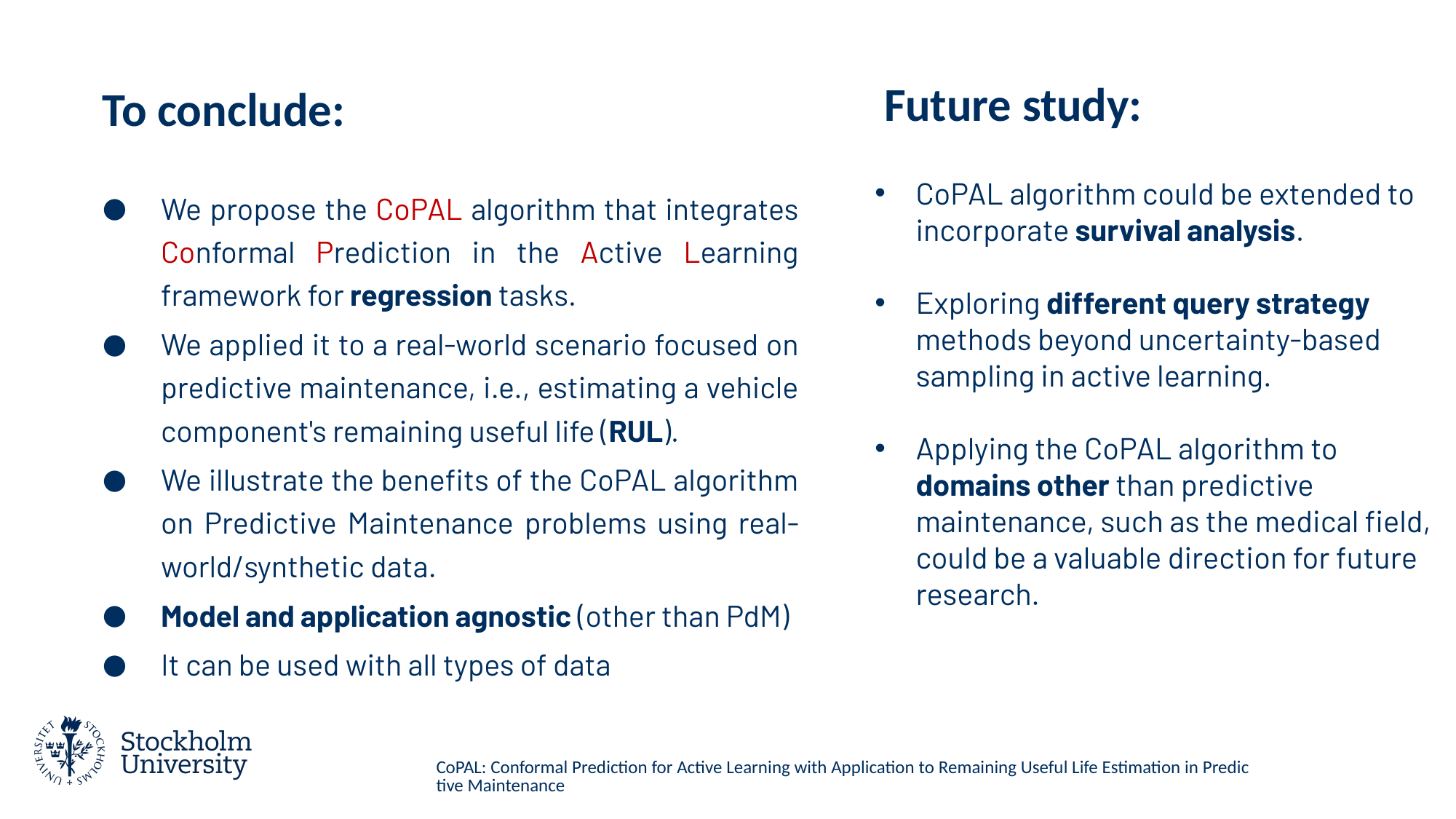

Future study:
# To conclude:
CoPAL algorithm could be extended to incorporate survival analysis.

Exploring different query strategy methods beyond uncertainty-based sampling in active learning.

Applying the CoPAL algorithm to domains other than predictive maintenance, such as the medical field, could be a valuable direction for future research.

We propose the CoPAL algorithm that integrates Conformal Prediction in the Active Learning framework for regression tasks.
We applied it to a real-world scenario focused on predictive maintenance, i.e., estimating a vehicle component's remaining useful life (RUL).
We illustrate the benefits of the CoPAL algorithm on Predictive Maintenance problems using real-world/synthetic data.
Model and application agnostic (other than PdM)
It can be used with all types of data
CoPAL: Conformal Prediction for Active Learning with Application to Remaining Useful Life Estimation in Predictive Maintenance